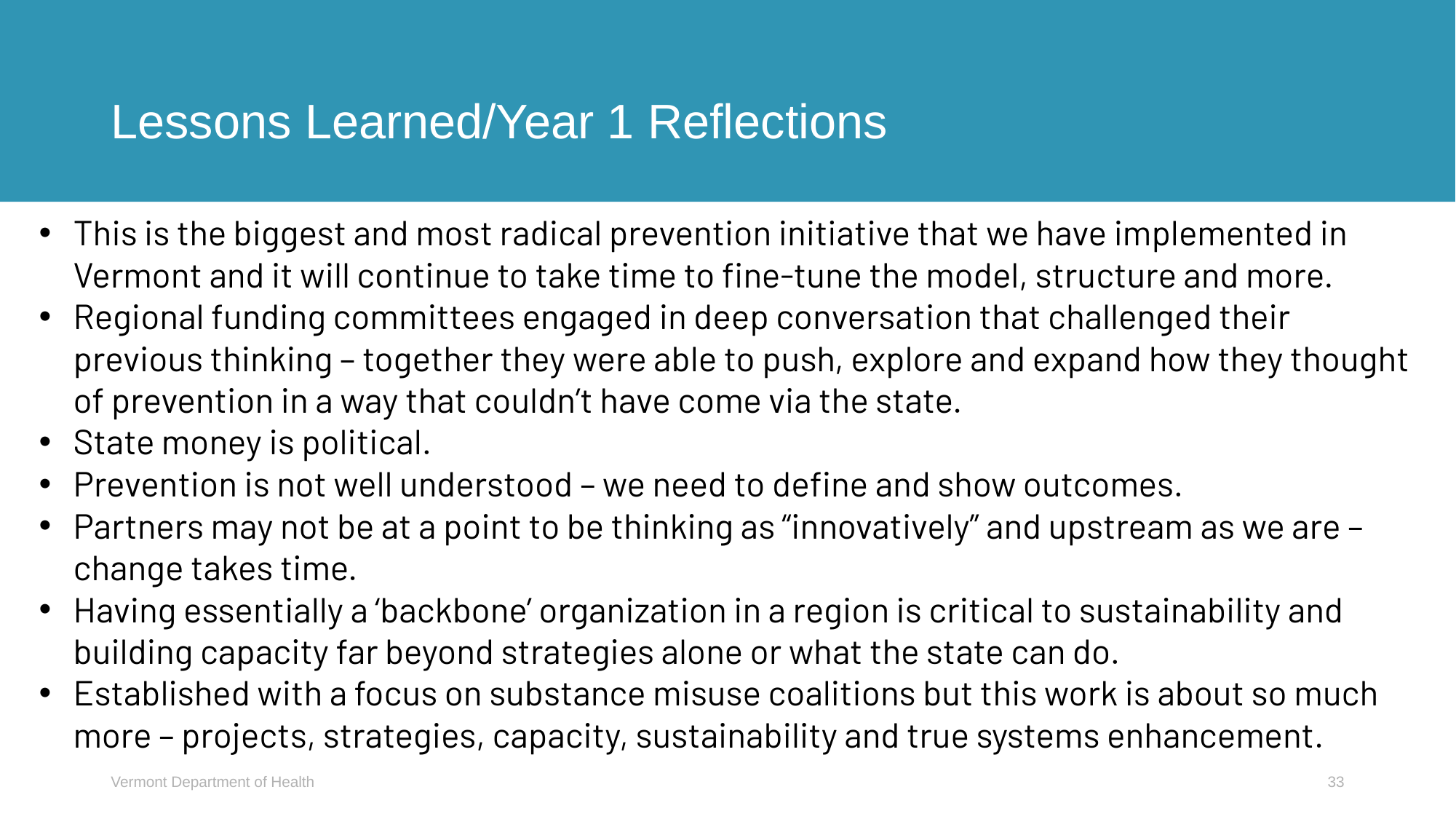

# Lessons Learned/Year 1 Reflections
This is the biggest and most radical prevention initiative that we have implemented in Vermont and it will continue to take time to fine-tune the model, structure and more.
Regional funding committees engaged in deep conversation that challenged their previous thinking – together they were able to push, explore and expand how they thought of prevention in a way that couldn’t have come via the state.
State money is political.
Prevention is not well understood – we need to define and show outcomes.
Partners may not be at a point to be thinking as “innovatively” and upstream as we are – change takes time.
Having essentially a ‘backbone’ organization in a region is critical to sustainability and building capacity far beyond strategies alone or what the state can do.
Established with a focus on substance misuse coalitions but this work is about so much more – projects, strategies, capacity, sustainability and true systems enhancement.
Vermont Department of Health
33